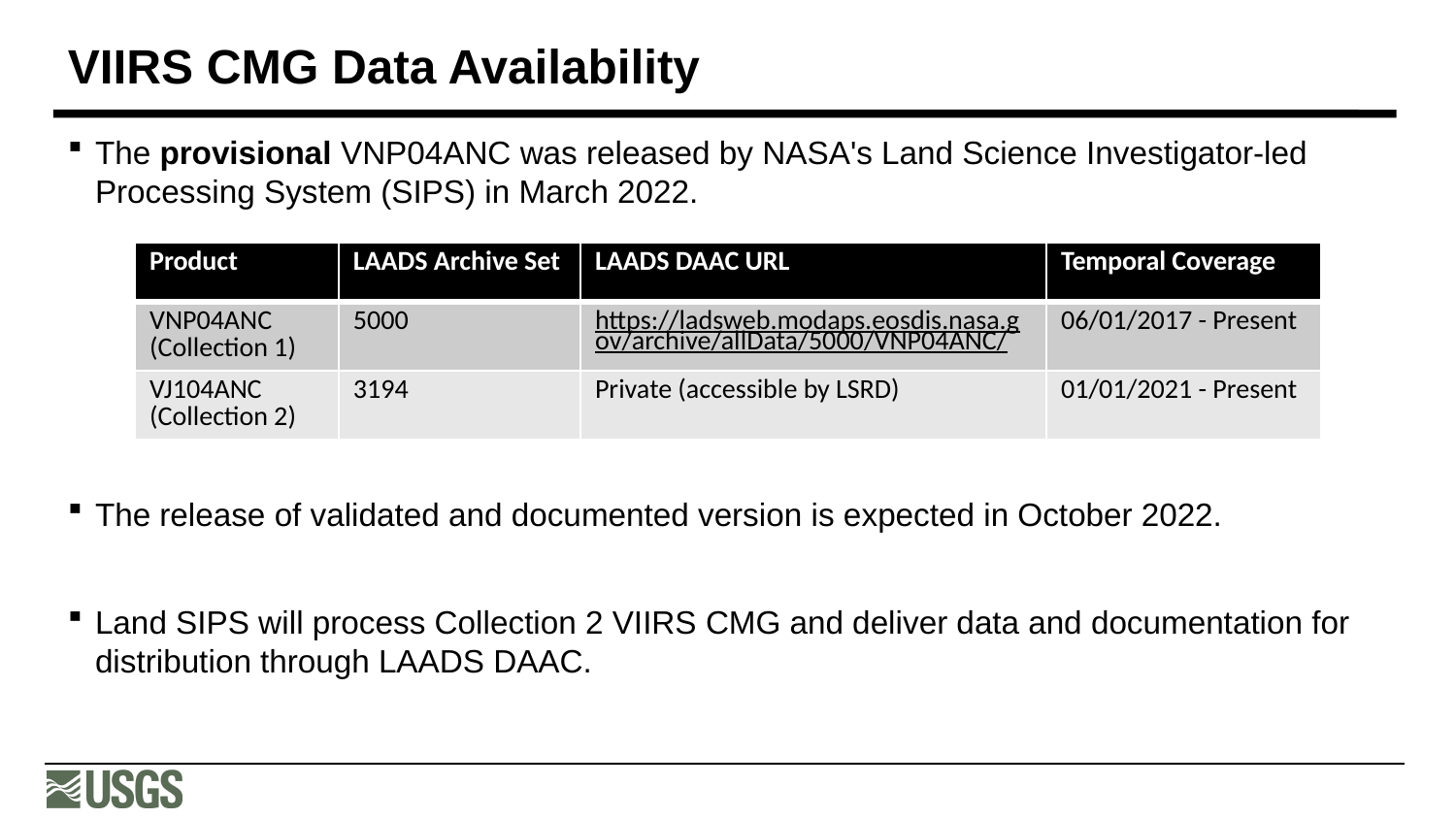

# VIIRS CMG Data Availability
The provisional VNP04ANC was released by NASA's Land Science Investigator-led Processing System (SIPS) in March 2022.

The release of validated and documented version is expected in October 2022.

Land SIPS will process Collection 2 VIIRS CMG and deliver data and documentation for distribution through LAADS DAAC.

| Product | LAADS Archive Set | LAADS DAAC URL | Temporal Coverage |
| --- | --- | --- | --- |
| VNP04ANC (Collection 1) | 5000 | https://ladsweb.modaps.eosdis.nasa.gov/archive/allData/5000/VNP04ANC/ | 06/01/2017 - Present |
| VJ104ANC (Collection 2) | 3194 | Private (accessible by LSRD) | 01/01/2021 - Present |